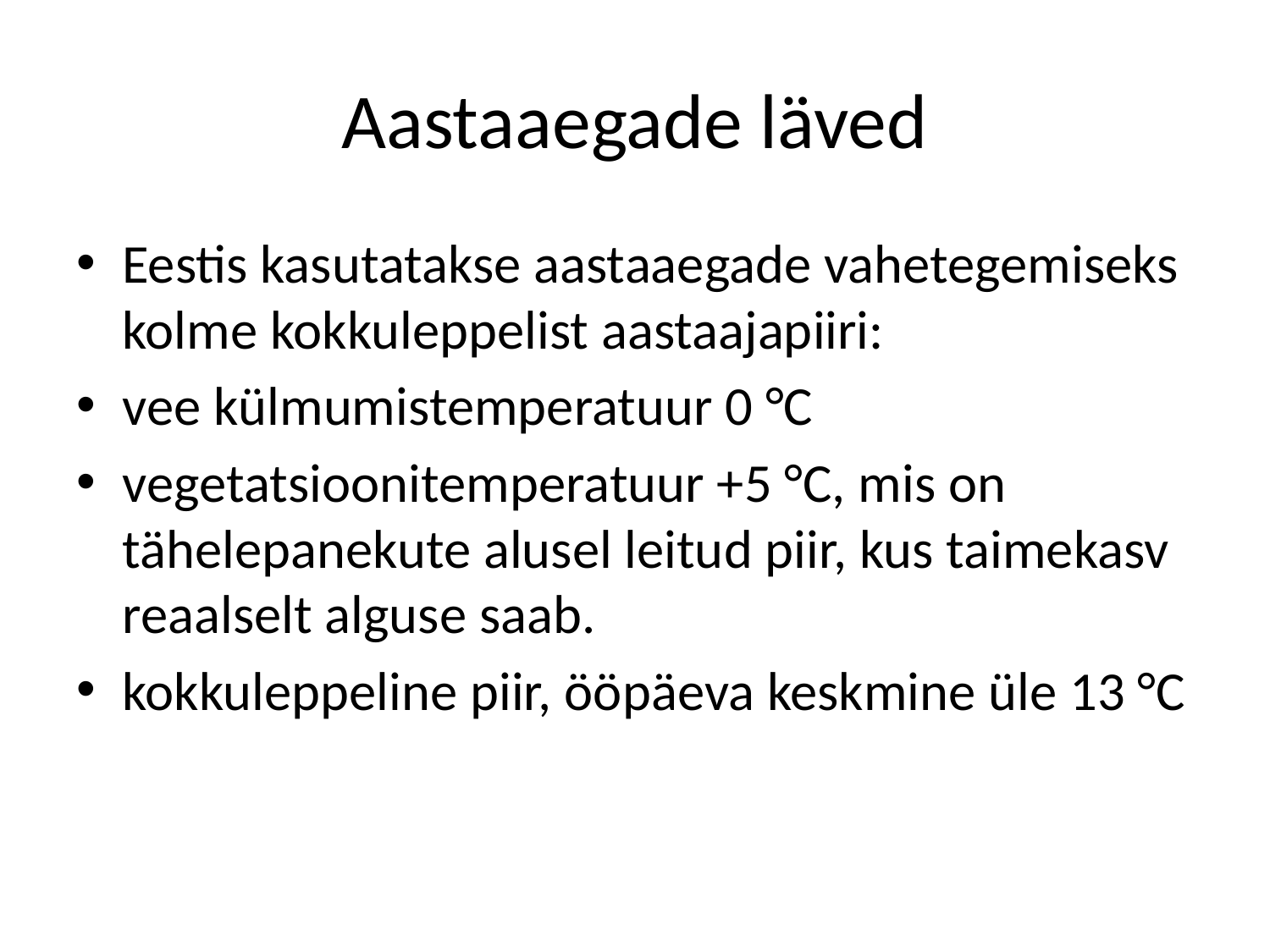

# Aastaaegade läved
Eestis kasutatakse aastaaegade vahetegemiseks kolme kokkuleppelist aastaajapiiri:
vee külmumistemperatuur 0 °C
vegetatsioonitemperatuur +5 °C, mis on tähelepanekute alusel leitud piir, kus taimekasv reaalselt alguse saab.
kokkuleppeline piir, ööpäeva keskmine üle 13 °C